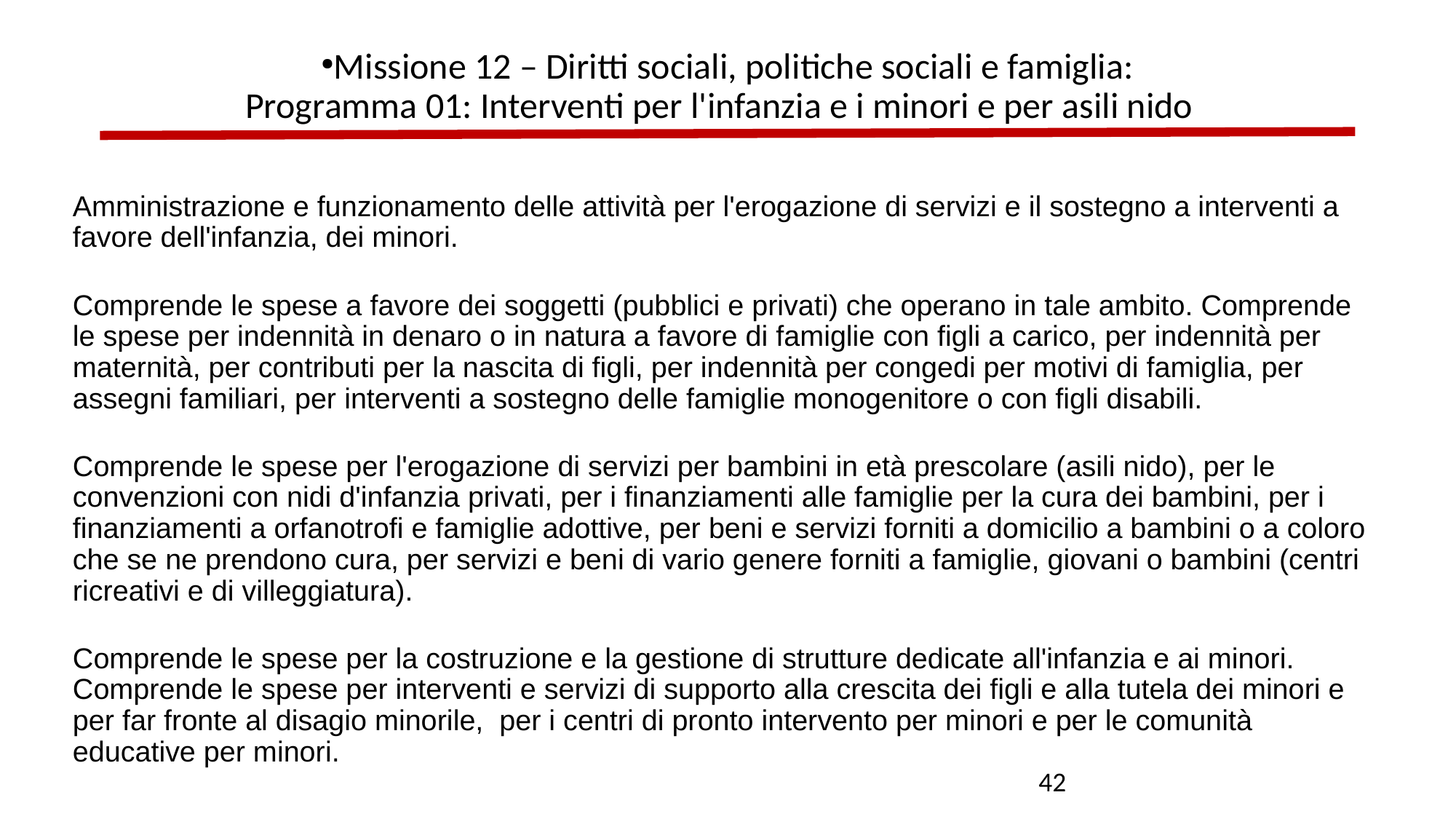

Amministrazione e funzionamento delle attività per l'erogazione di servizi e il sostegno a interventi a favore dell'infanzia, dei minori.
Comprende le spese a favore dei soggetti (pubblici e privati) che operano in tale ambito. Comprende le spese per indennità in denaro o in natura a favore di famiglie con figli a carico, per indennità per maternità, per contributi per la nascita di figli, per indennità per congedi per motivi di famiglia, per assegni familiari, per interventi a sostegno delle famiglie monogenitore o con figli disabili.
Comprende le spese per l'erogazione di servizi per bambini in età prescolare (asili nido), per le convenzioni con nidi d'infanzia privati, per i finanziamenti alle famiglie per la cura dei bambini, per i finanziamenti a orfanotrofi e famiglie adottive, per beni e servizi forniti a domicilio a bambini o a coloro che se ne prendono cura, per servizi e beni di vario genere forniti a famiglie, giovani o bambini (centri ricreativi e di villeggiatura).
Comprende le spese per la costruzione e la gestione di strutture dedicate all'infanzia e ai minori. Comprende le spese per interventi e servizi di supporto alla crescita dei figli e alla tutela dei minori e per far fronte al disagio minorile,  per i centri di pronto intervento per minori e per le comunità educative per minori.
Missione 12 – Diritti sociali, politiche sociali e famiglia:
Programma 01: Interventi per l'infanzia e i minori e per asili nido
42